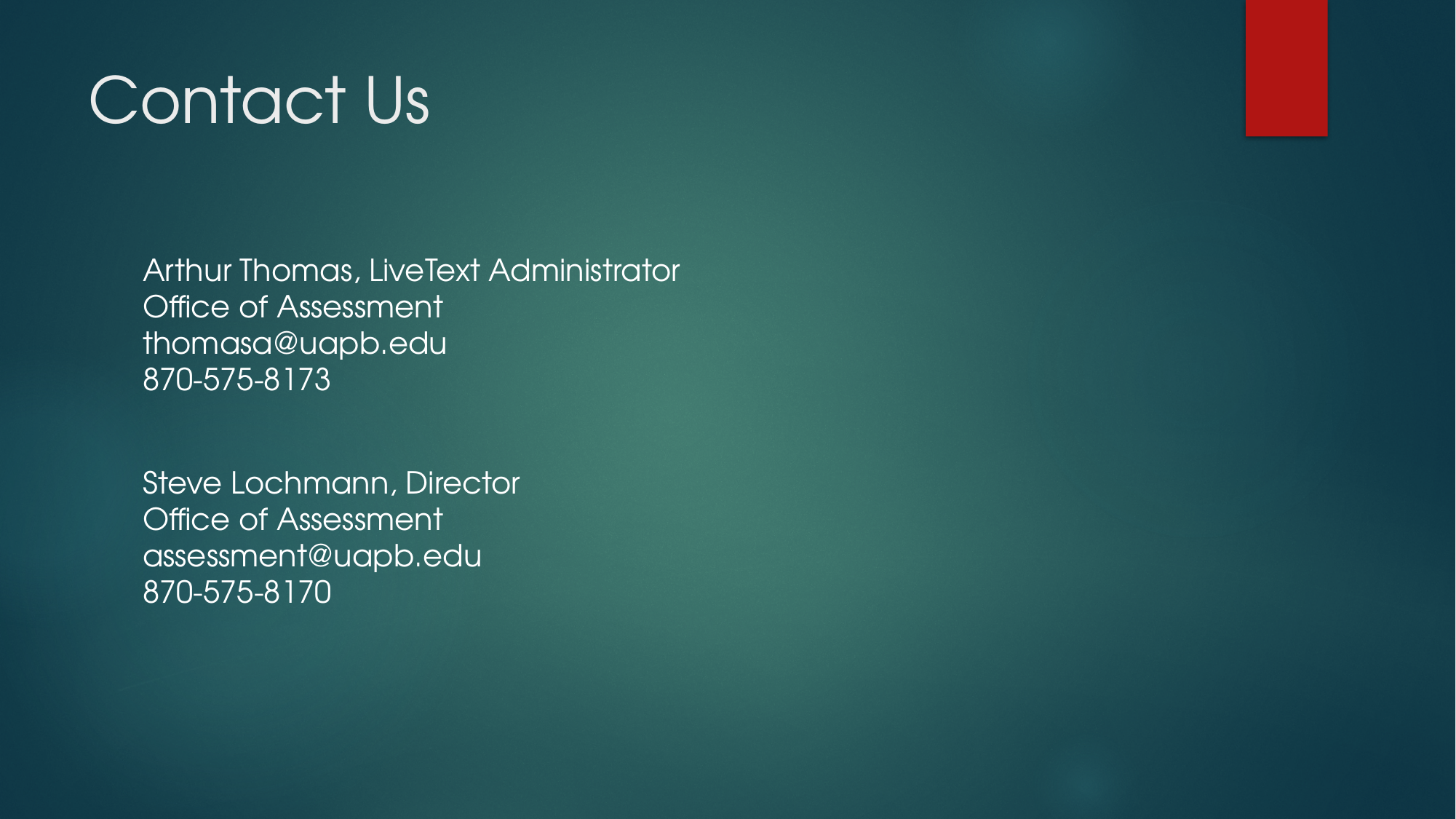

# Contact Us
Arthur Thomas, LiveText Administrator
Office of Assessment
thomasa@uapb.edu
870-575-8173

Steve Lochmann, Director
Office of Assessment
assessment@uapb.edu
870-575-8170